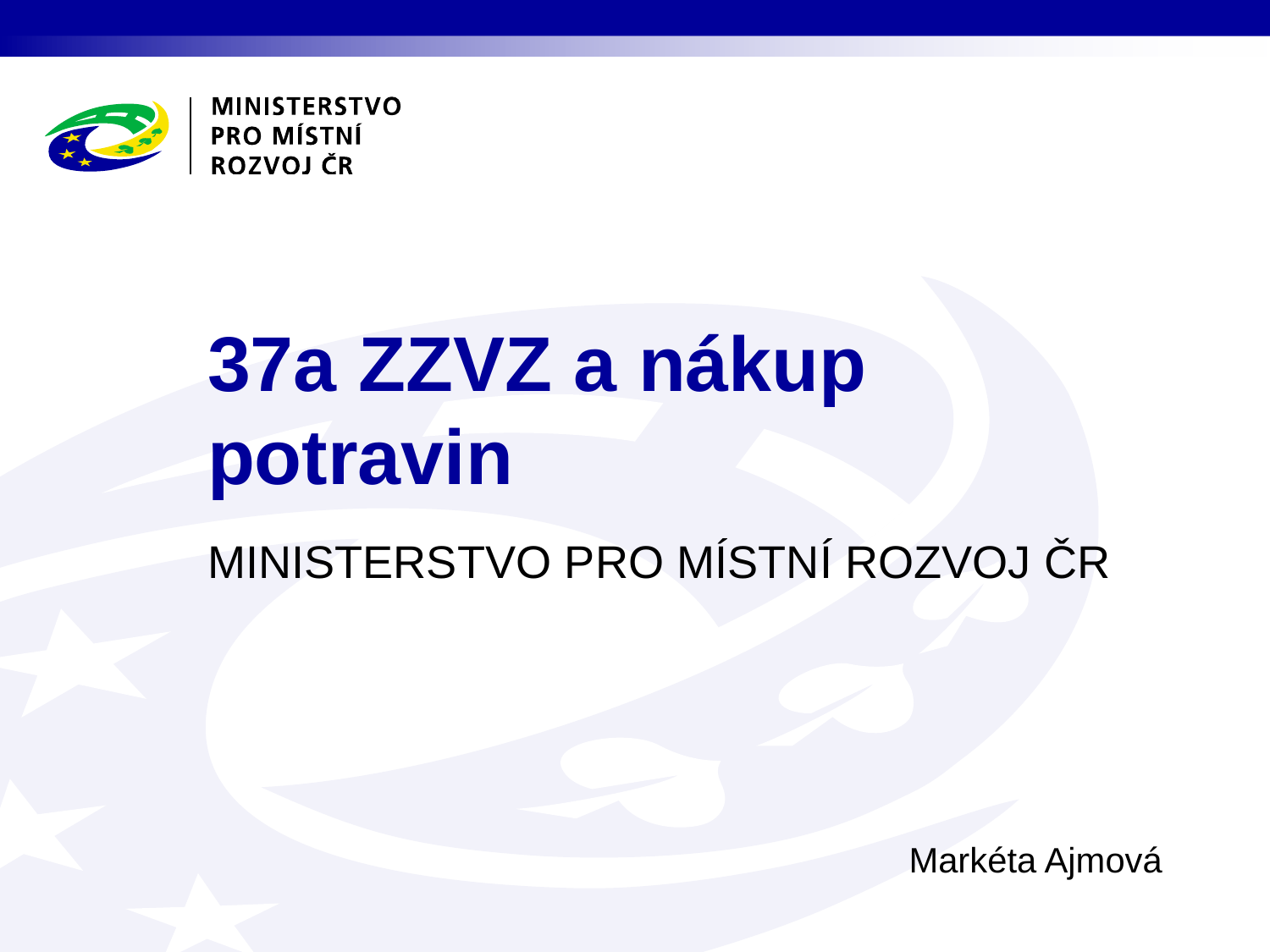

# 37a ZZVZ a nákup potravin
Markéta Ajmová